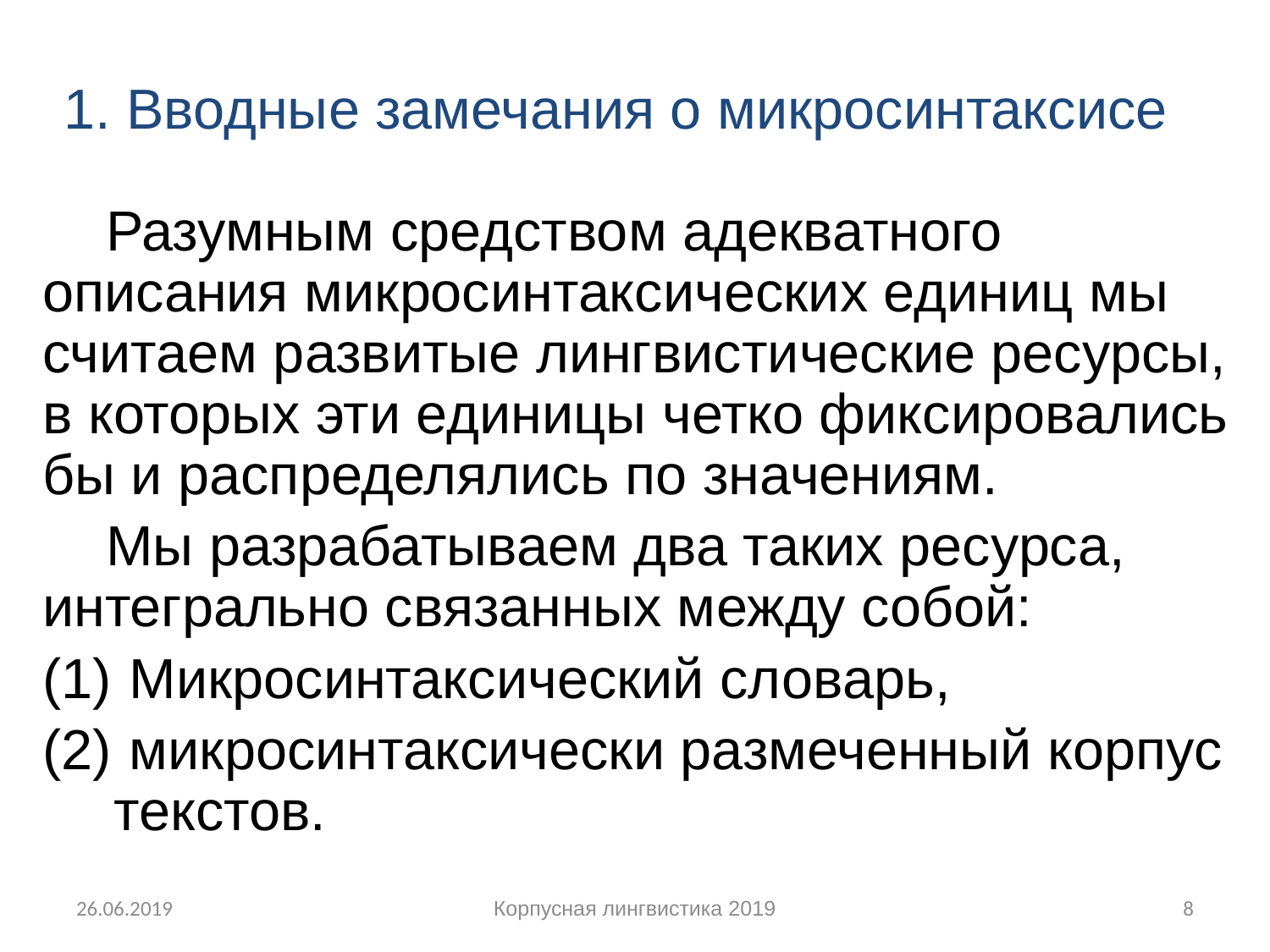

# 1. Вводные замечания о микросинтаксисе
Разумным средством адекватного описания микросинтаксических единиц мы считаем развитые лингвистические ресурсы, в которых эти единицы четко фиксировались бы и распределялись по значениям.
Мы разрабатываем два таких ресурса, интегрально связанных между собой:
 Микросинтаксический словарь,
 микросинтаксически размеченный корпус текстов.
26.06.2019
Корпусная лингвистика 2019
8